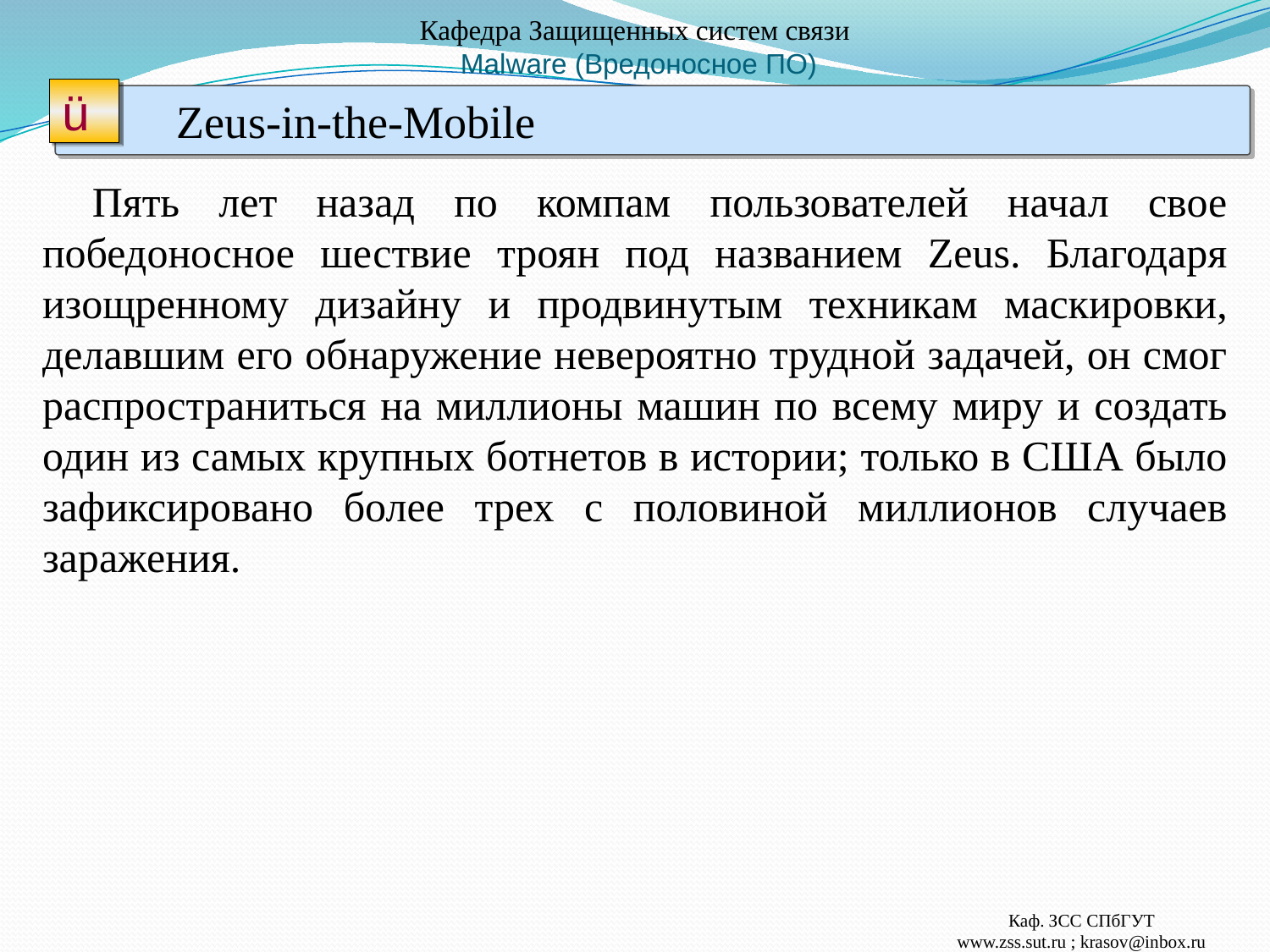

# Кафедра Защищенных систем связи Malware (Вредоносное ПО)
ü
     Zeus-in-the-Mobile
Пять лет назад по компам пользователей начал свое победоносное шествие троян под названием Zeus. Благодаря изощренному дизайну и продвинутым техникам маскировки, делавшим его обнаружение невероятно трудной задачей, он смог распространиться на миллионы машин по всему миру и создать один из самых крупных ботнетов в истории; только в США было зафиксировано более трех с половиной миллионов случаев заражения.
Каф. ЗСС СПбГУТ
www.zss.sut.ru ; krasov@inbox.ru